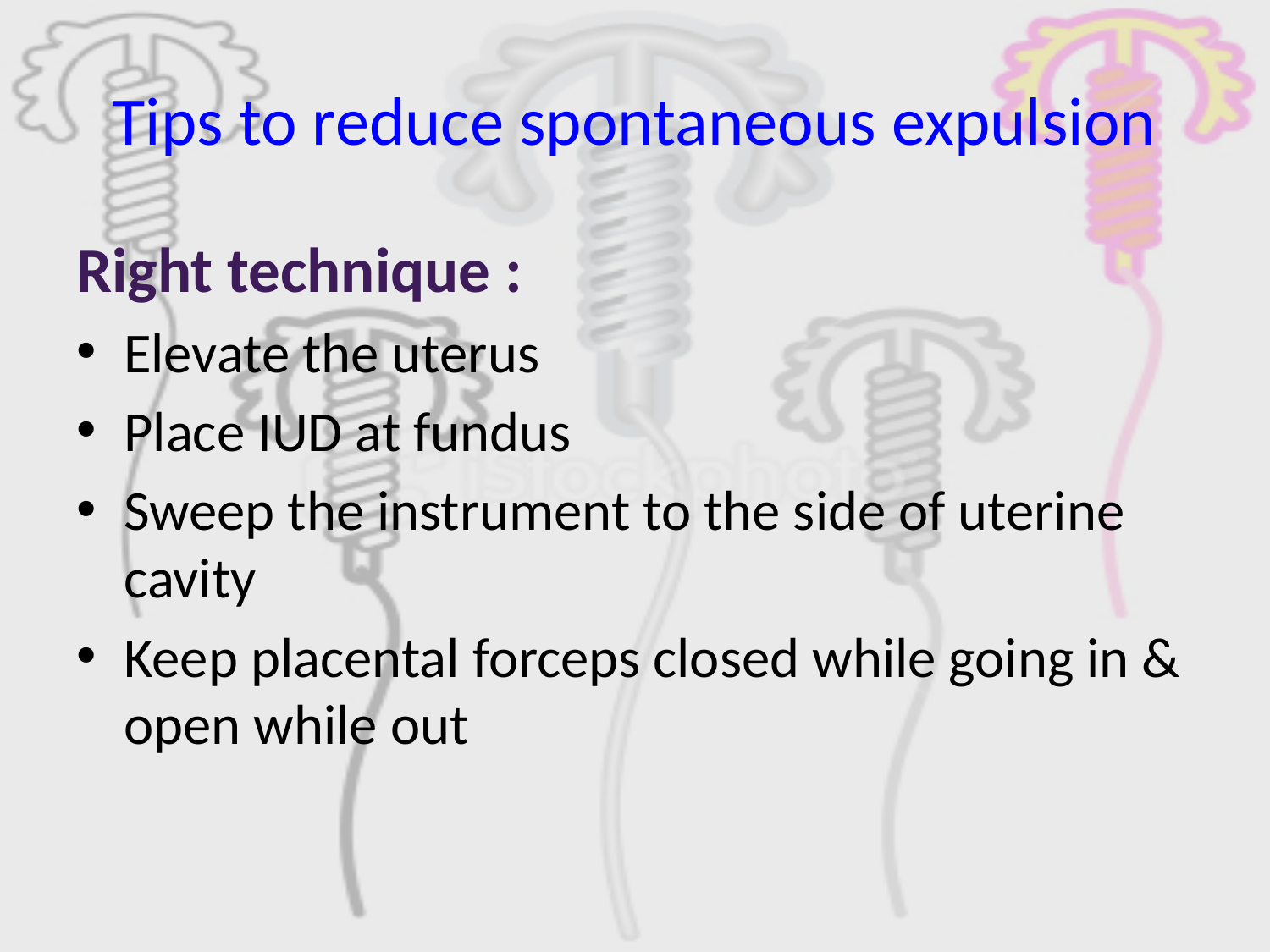

# Tips to reduce spontaneous expulsion
Right technique :
Elevate the uterus
Place IUD at fundus
Sweep the instrument to the side of uterine cavity
Keep placental forceps closed while going in & open while out